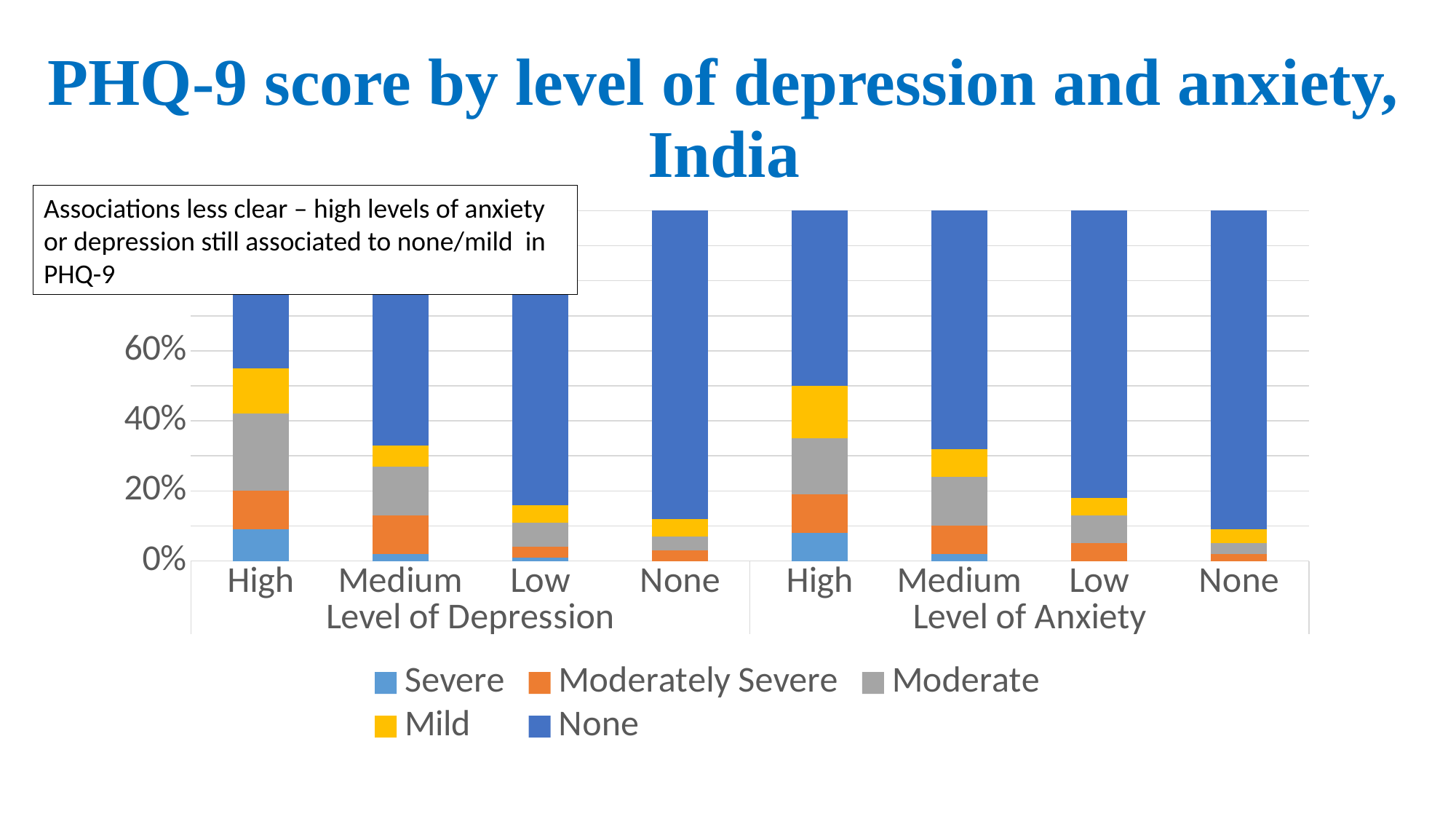

# PHQ-9 score by level of depression and anxiety, India

### Chart

| Category | Severe | Moderately Severe | Moderate | Mild | None |
|---|---|---|---|---|---|
| High | 9.0 | 11.0 | 22.0 | 13.0 | 45.0 |
| Medium | 2.0 | 11.0 | 14.0 | 6.0 | 67.0 |
| Low | 1.0 | 3.0 | 7.0 | 5.0 | 84.0 |
| None | 0.0 | 3.0 | 4.0 | 5.0 | 88.0 |
| High | 8.0 | 11.0 | 16.0 | 15.0 | 50.0 |
| Medium | 2.0 | 8.0 | 14.0 | 8.0 | 68.0 |
| Low | 0.0 | 5.0 | 8.0 | 5.0 | 82.0 |
| None | 0.0 | 2.0 | 3.0 | 4.0 | 91.0 |
Associations less clear – high levels of anxiety or depression still associated to none/mild  in PHQ-9